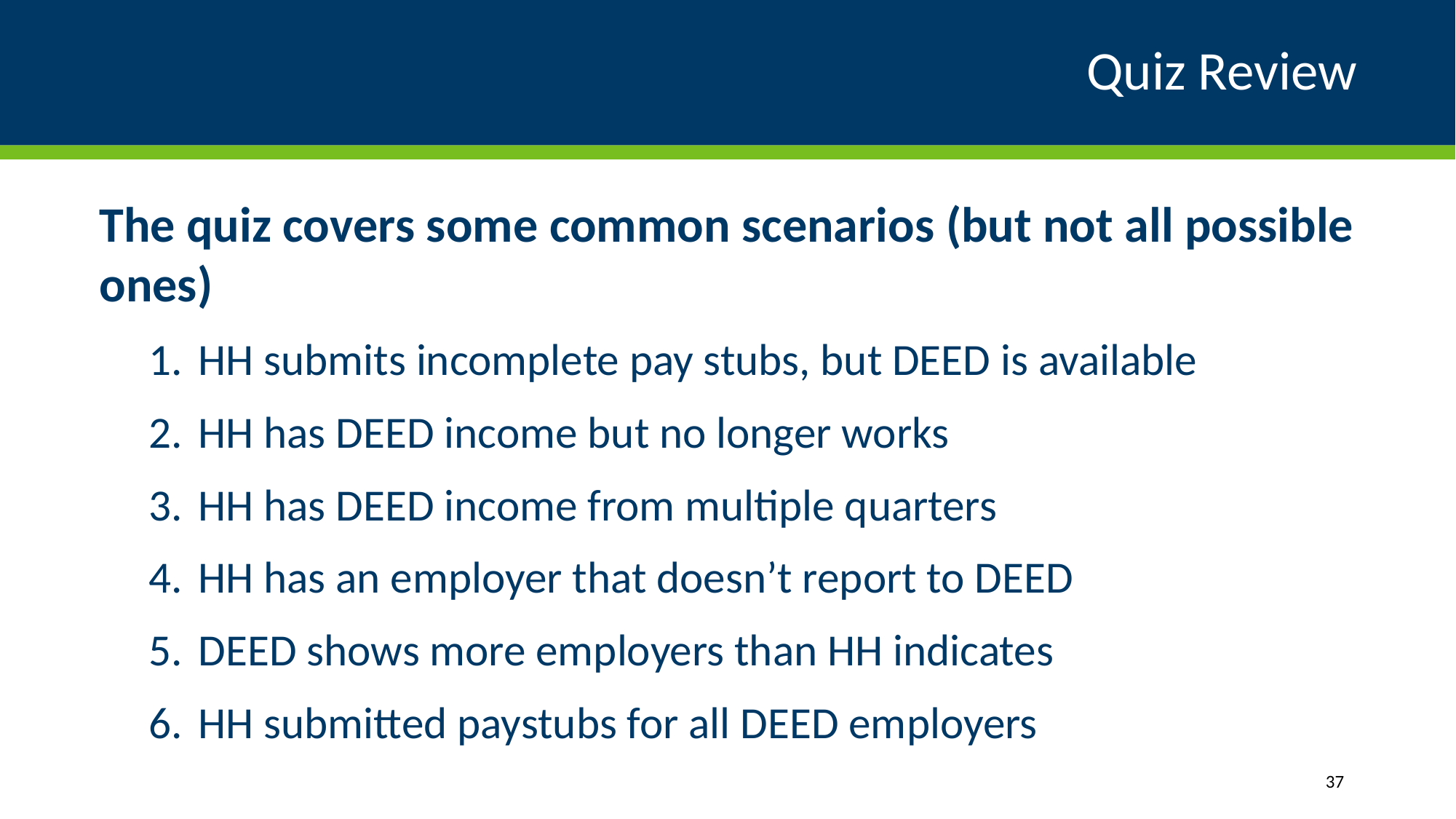

# Quiz Review
The quiz covers some common scenarios (but not all possible ones)
HH submits incomplete pay stubs, but DEED is available
HH has DEED income but no longer works
HH has DEED income from multiple quarters
HH has an employer that doesn’t report to DEED
DEED shows more employers than HH indicates
HH submitted paystubs for all DEED employers

37